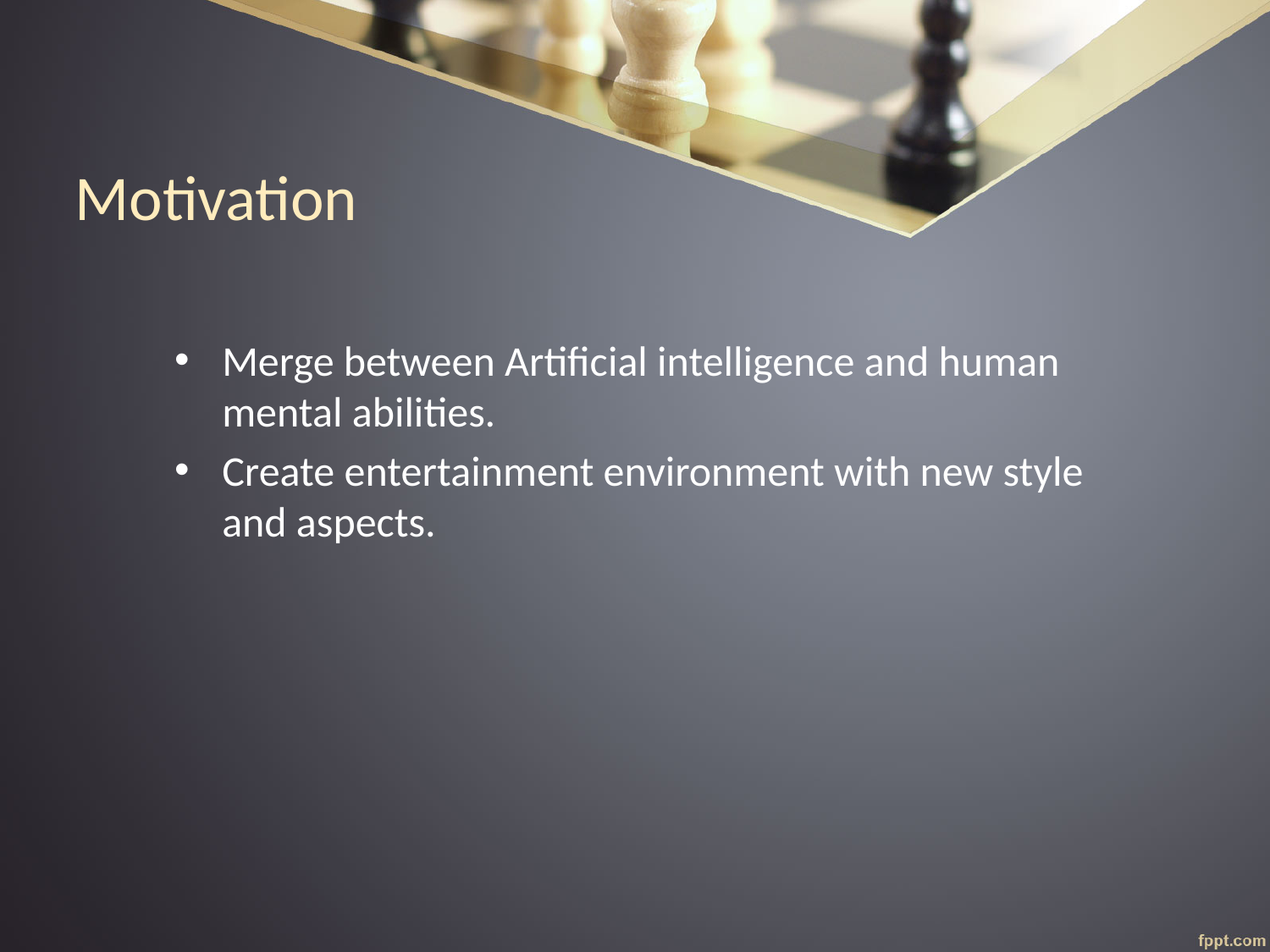

# Motivation
Merge between Artificial intelligence and human mental abilities.
Create entertainment environment with new style and aspects.